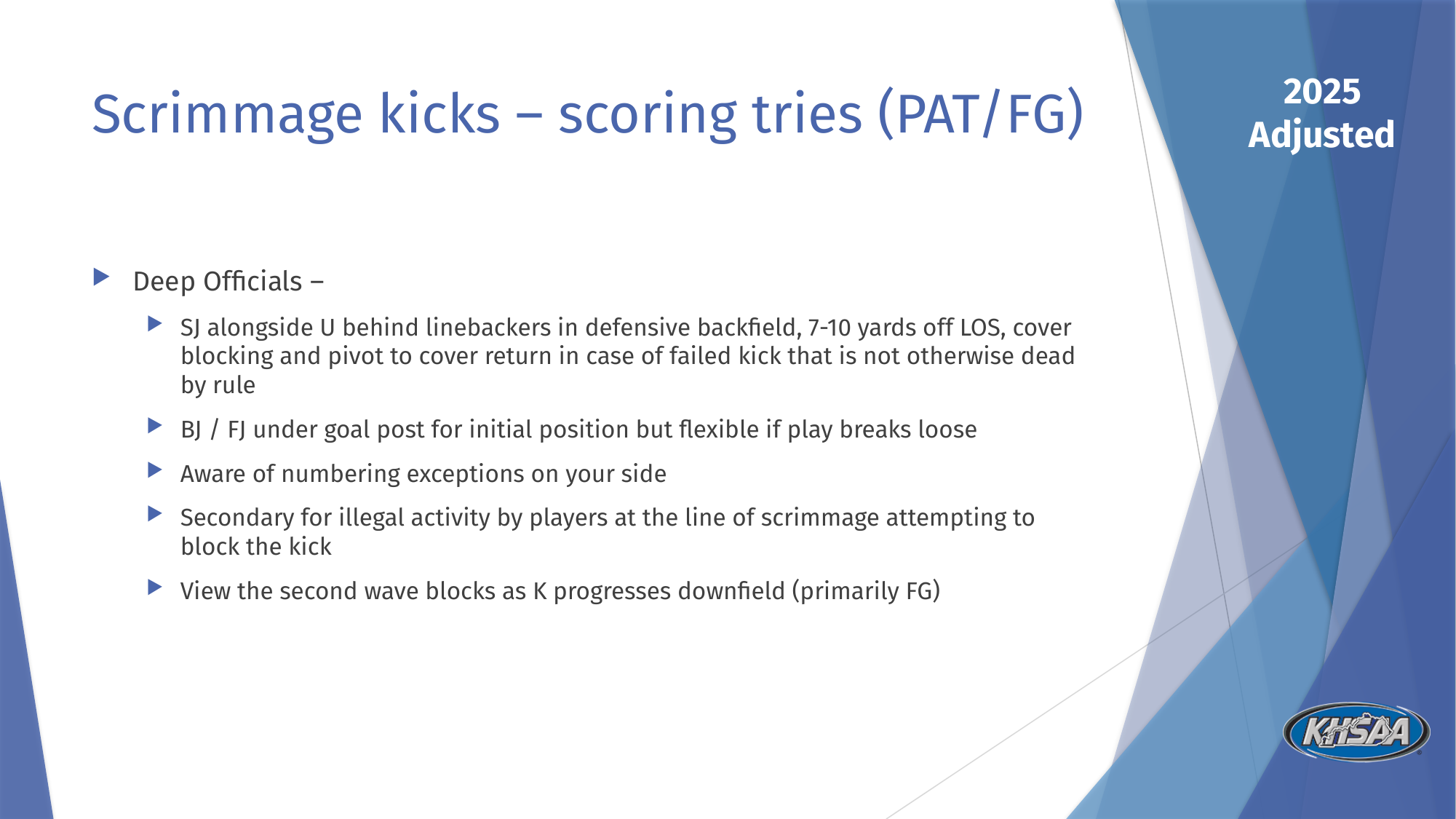

# Scrimmage kicks – scoring tries (PAT/FG)
Deep Officials –
SJ alongside U behind linebackers in defensive backfield, 7-10 yards off LOS, cover blocking and pivot to cover return in case of failed kick that is not otherwise dead by rule
BJ / FJ under goal post for initial position but flexible if play breaks loose
Aware of numbering exceptions on your side
Secondary for illegal activity by players at the line of scrimmage attempting to block the kick
View the second wave blocks as K progresses downfield (primarily FG)